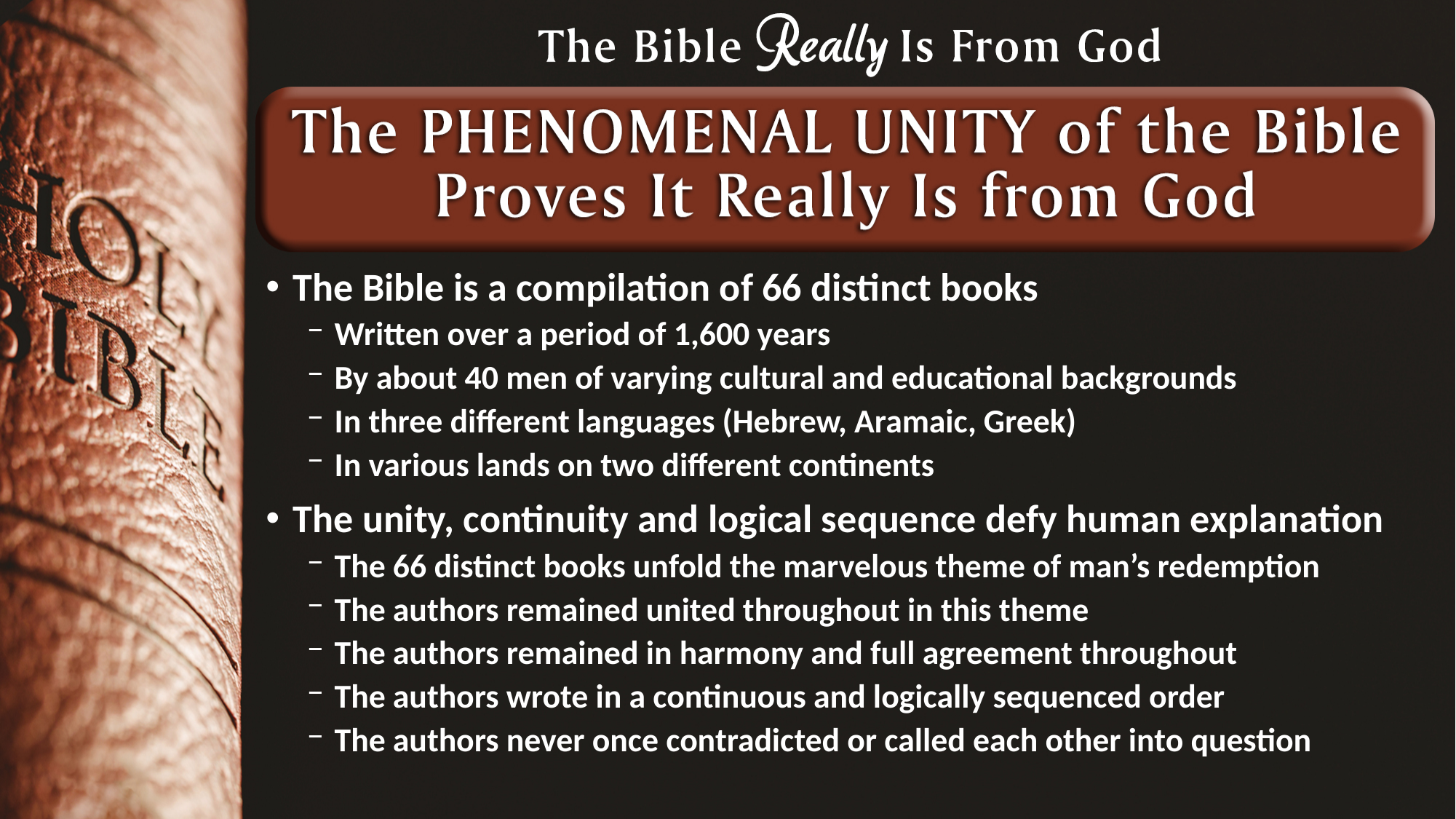

The Bible is a compilation of 66 distinct books
Written over a period of 1,600 years
By about 40 men of varying cultural and educational backgrounds
In three different languages (Hebrew, Aramaic, Greek)
In various lands on two different continents
The unity, continuity and logical sequence defy human explanation
The 66 distinct books unfold the marvelous theme of man’s redemption
The authors remained united throughout in this theme
The authors remained in harmony and full agreement throughout
The authors wrote in a continuous and logically sequenced order
The authors never once contradicted or called each other into question